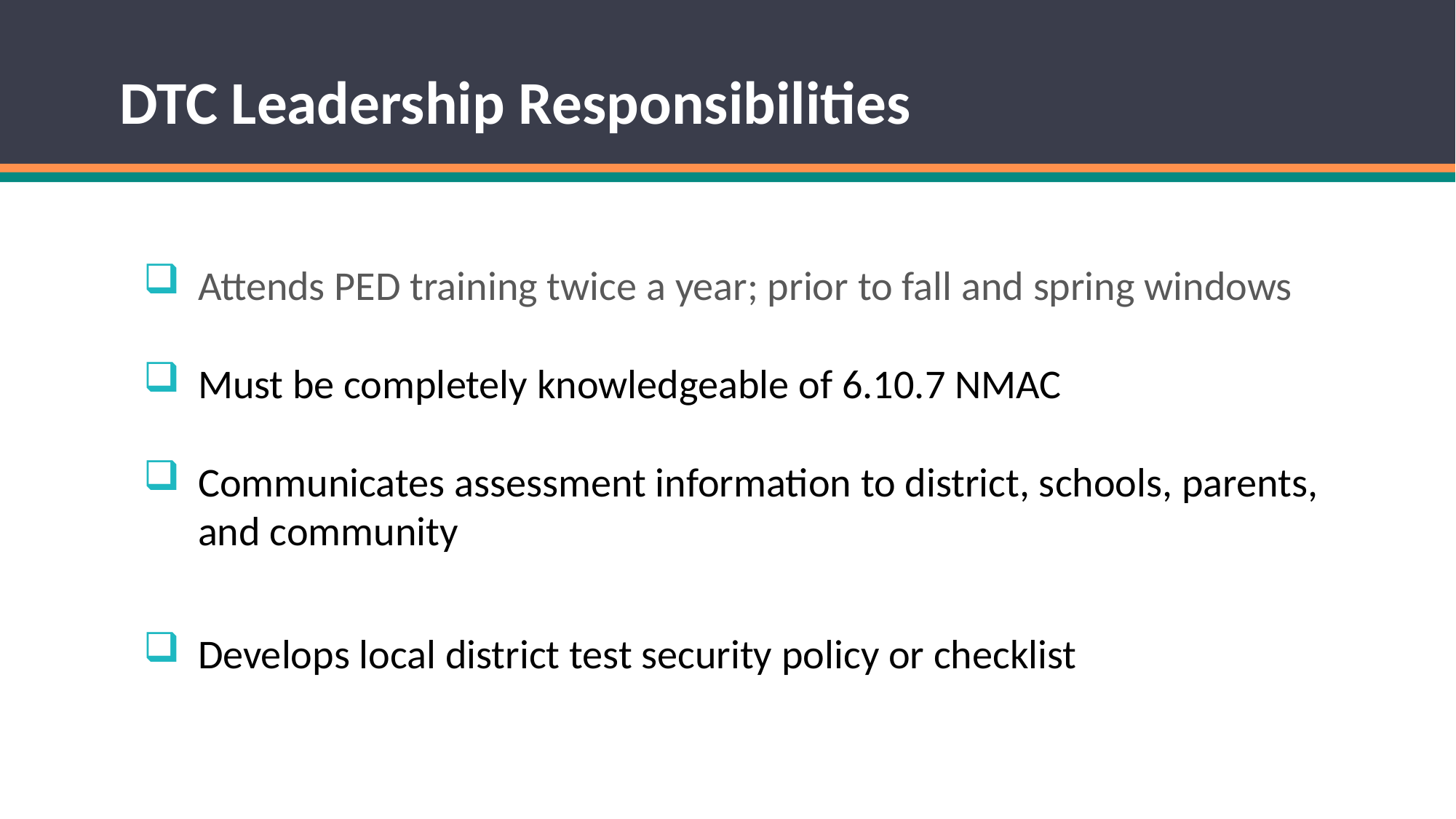

DTC Leadership Responsibilities
Attends PED training twice a year; prior to fall and spring windows

Must be completely knowledgeable of 6.10.7 NMAC

Communicates assessment information to district, schools, parents, and community

Develops local district test security policy or checklist